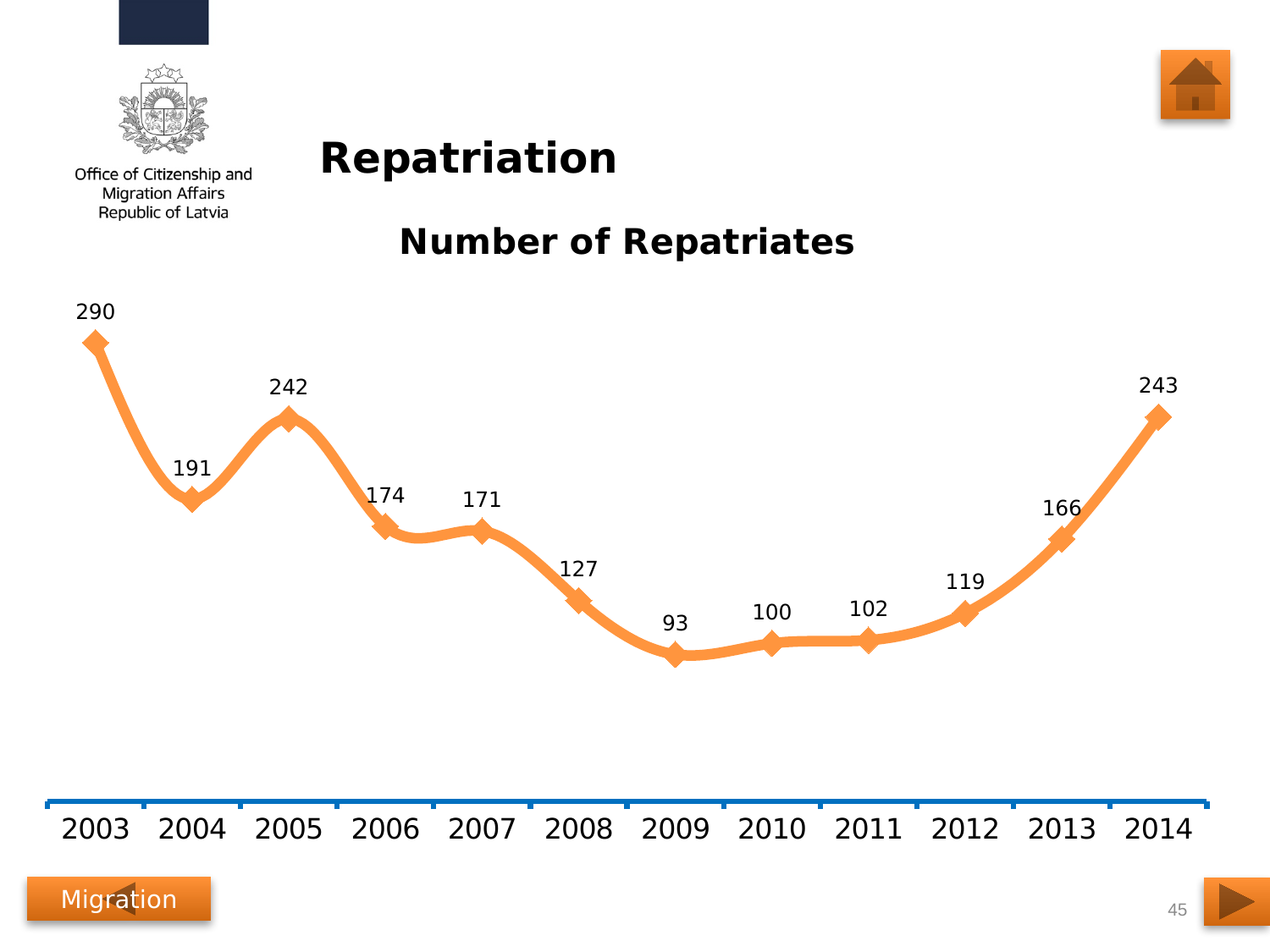

# Repatriation

### Chart:

| Category | Number of Repatriates |
|---|---|
| 2003 | 290.0 |
| 2004 | 191.0 |
| 2005 | 242.0 |
| 2006 | 174.0 |
| 2007 | 171.0 |
| 2008 | 127.0 |
| 2009 | 93.0 |
| 2010 | 100.0 |
| 2011 | 102.0 |
| 2012 | 119.0 |
| 2013 | 166.0 |
| 2014 | 243.0 |
Migration

45